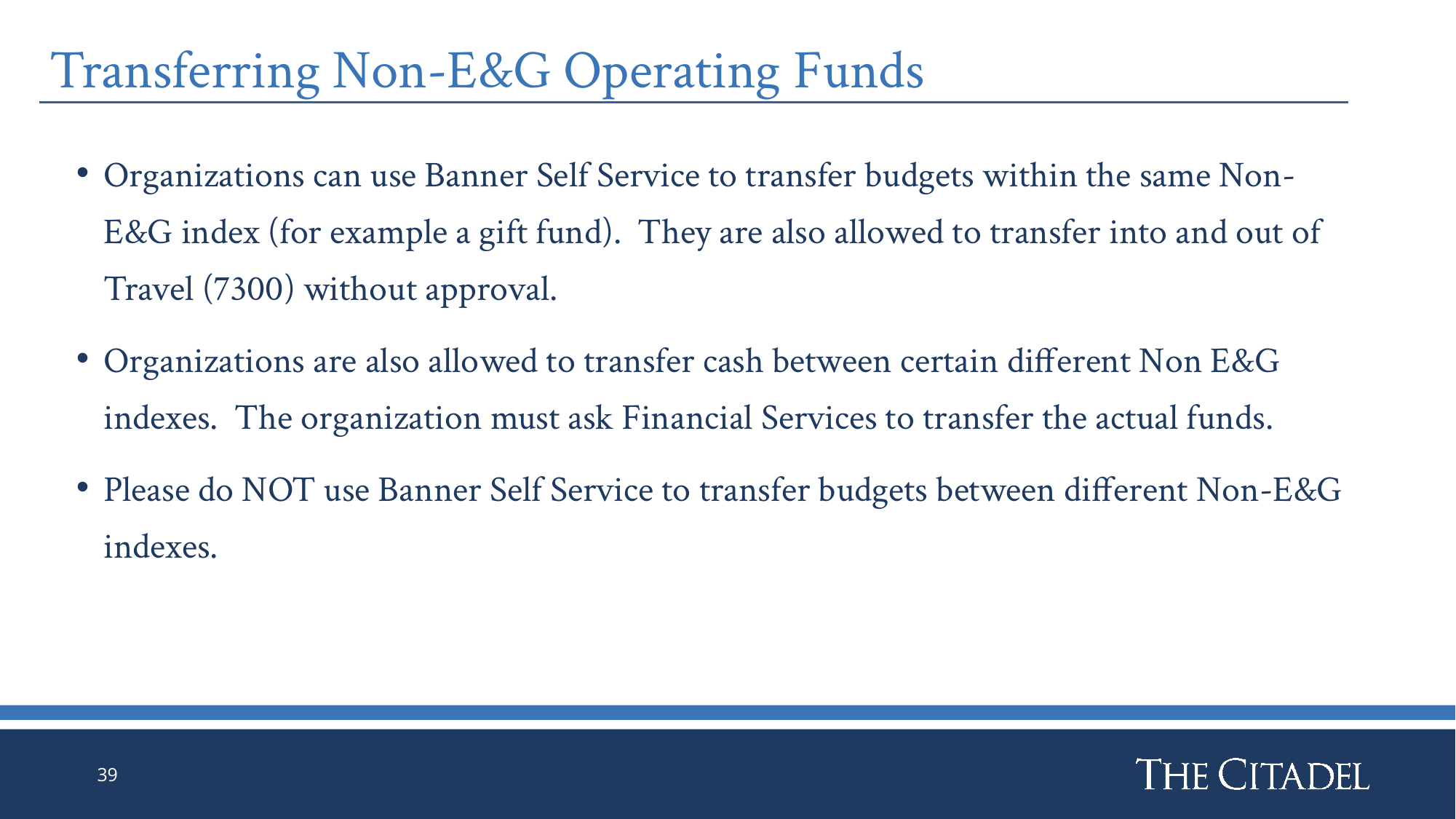

Transferring Non-E&G Operating Funds
Organizations can use Banner Self Service to transfer budgets within the same Non-E&G index (for example a gift fund).  They are also allowed to transfer into and out of Travel (7300) without approval.
Organizations are also allowed to transfer cash between certain different Non E&G indexes.  The organization must ask Financial Services to transfer the actual funds.
Please do NOT use Banner Self Service to transfer budgets between different Non-E&G indexes.
39